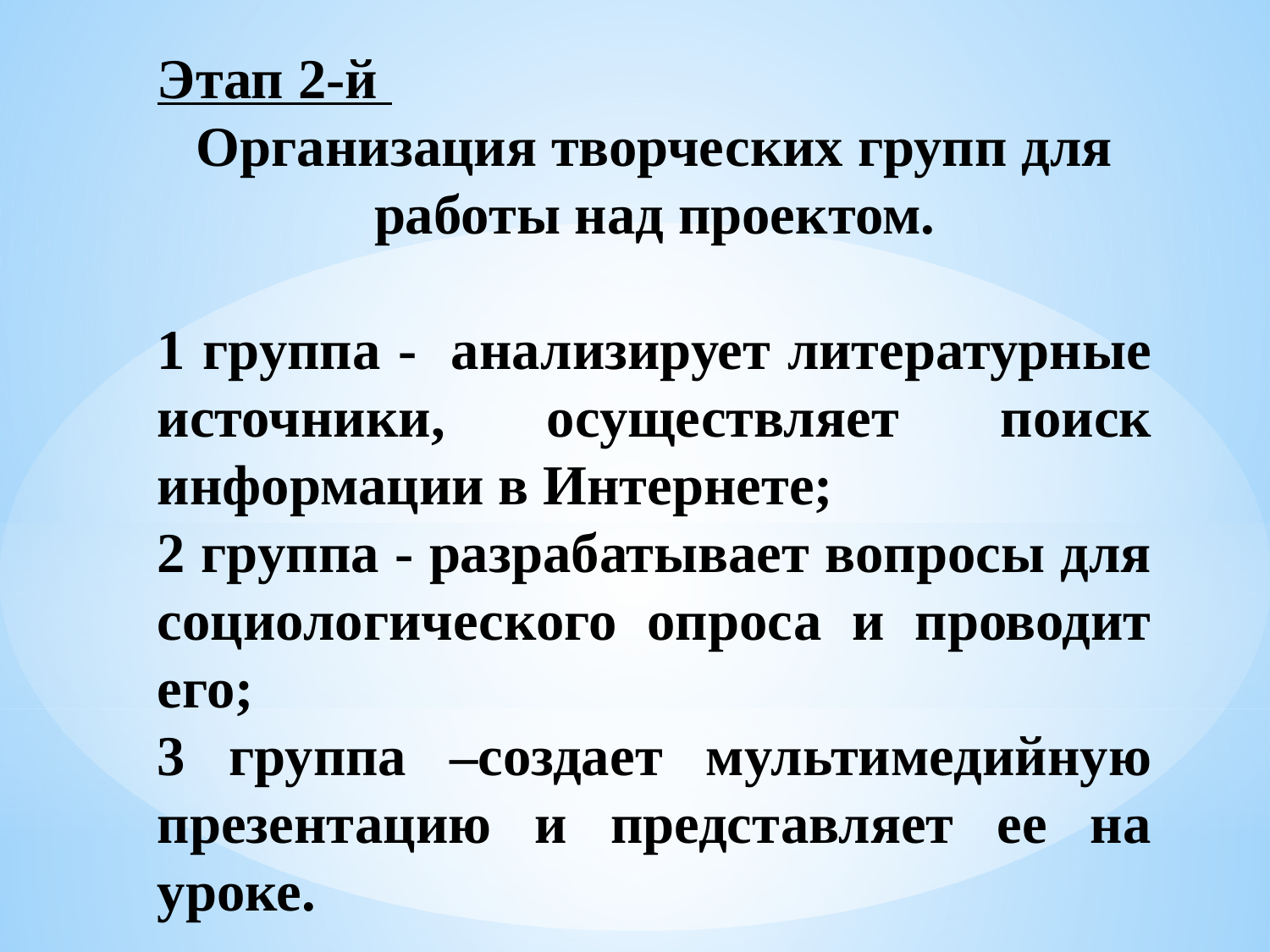

Этап 2-й
Организация творческих групп для работы над проектом.

1 группа -  анализирует литературные источники, осуществляет поиск информации в Интернете;
2 группа - разрабатывает вопросы для социологического опроса и проводит его;
3 группа –создает мультимедийную презентацию и представляет ее на уроке.